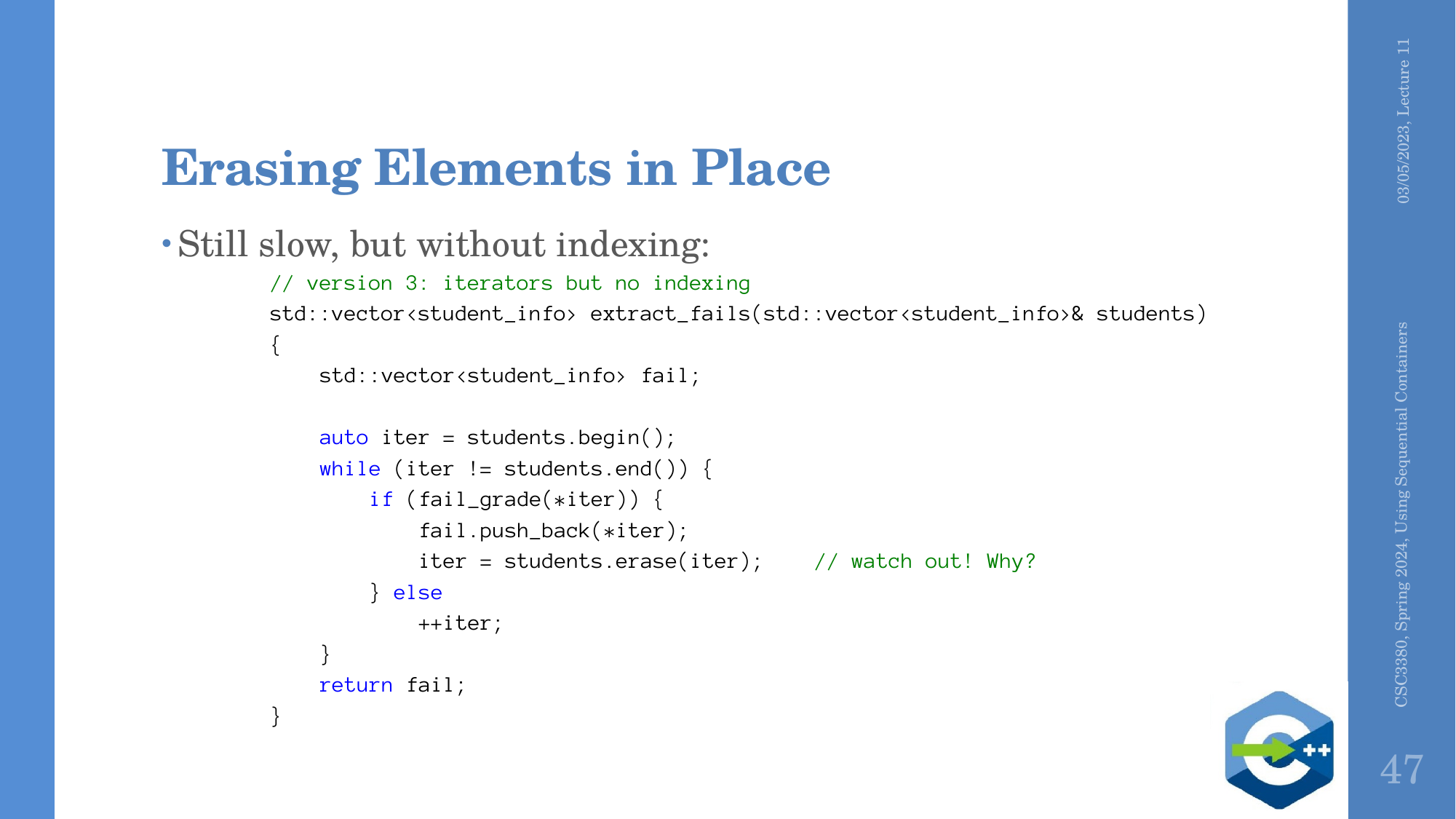

# Erasing Elements in Place
03/05/2023, Lecture 11
Still slow, but without indexing:
// version 3: iterators but no indexing
std::vector<student_info> extract_fails(std::vector<student_info>& students)
{
    std::vector<student_info> fail;

    auto iter = students.begin();
    while (iter != students.end()) {
        if (fail_grade(*iter)) {
            fail.push_back(*iter);
            iter = students.erase(iter);    // watch out! Why?
        } else
            ++iter;
    }
    return fail;
}

CSC3380, Spring 2024, Using Sequential Containers
47